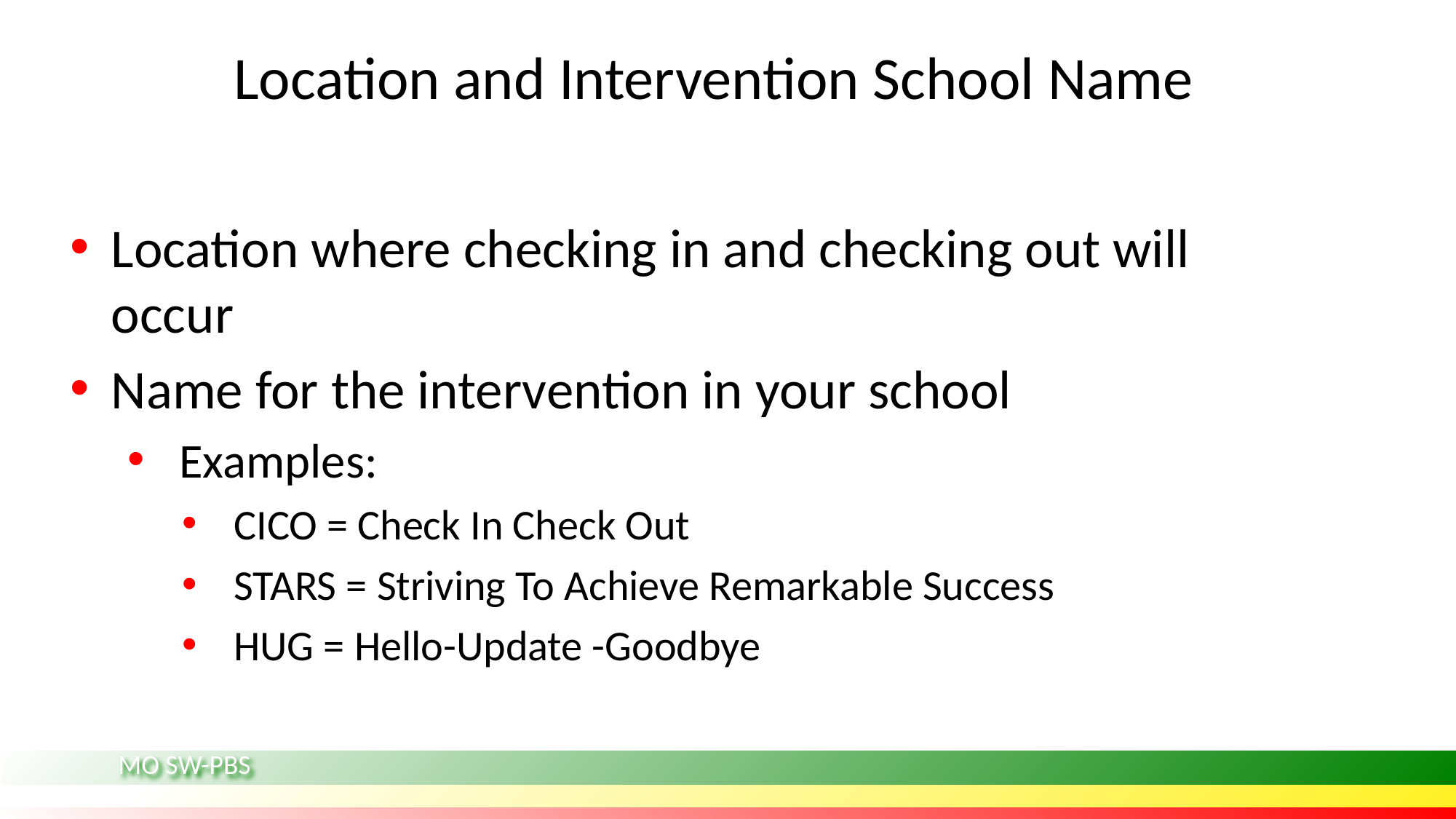

# Location and Intervention School Name
Location where checking in and checking out will occur
Name for the intervention in your school
Examples:
CICO = Check In Check Out
STARS = Striving To Achieve Remarkable Success
HUG = Hello-Update -Goodbye